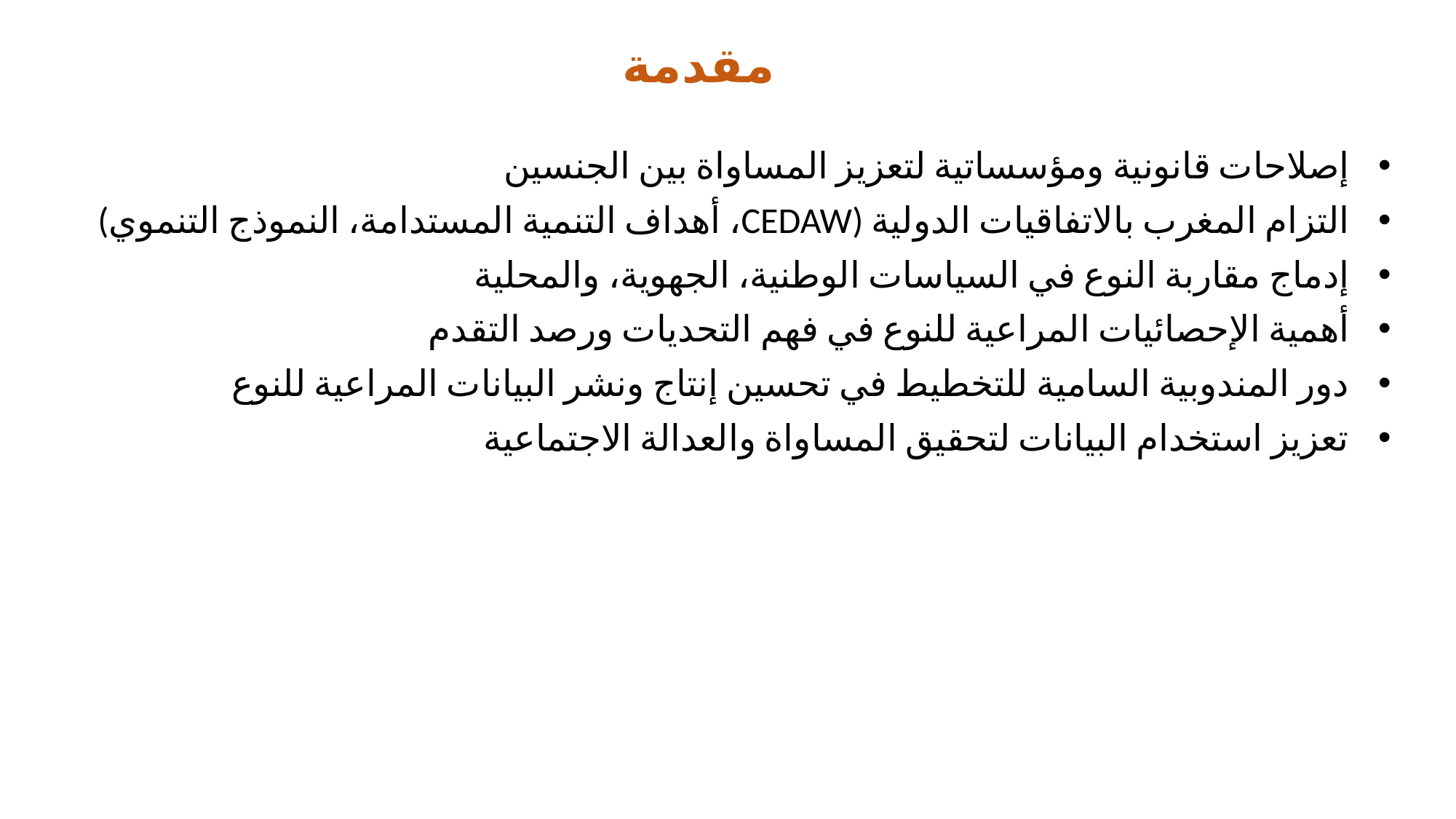

# مقدمة

إصلاحات قانونية ومؤسساتية لتعزيز المساواة بين الجنسين
التزام المغرب بالاتفاقيات الدولية (CEDAW، أهداف التنمية المستدامة، النموذج التنموي)
إدماج مقاربة النوع في السياسات الوطنية، الجهوية، والمحلية
أهمية الإحصائيات المراعية للنوع في فهم التحديات ورصد التقدم
دور المندوبية السامية للتخطيط في تحسين إنتاج ونشر البيانات المراعية للنوع
تعزيز استخدام البيانات لتحقيق المساواة والعدالة الاجتماعية